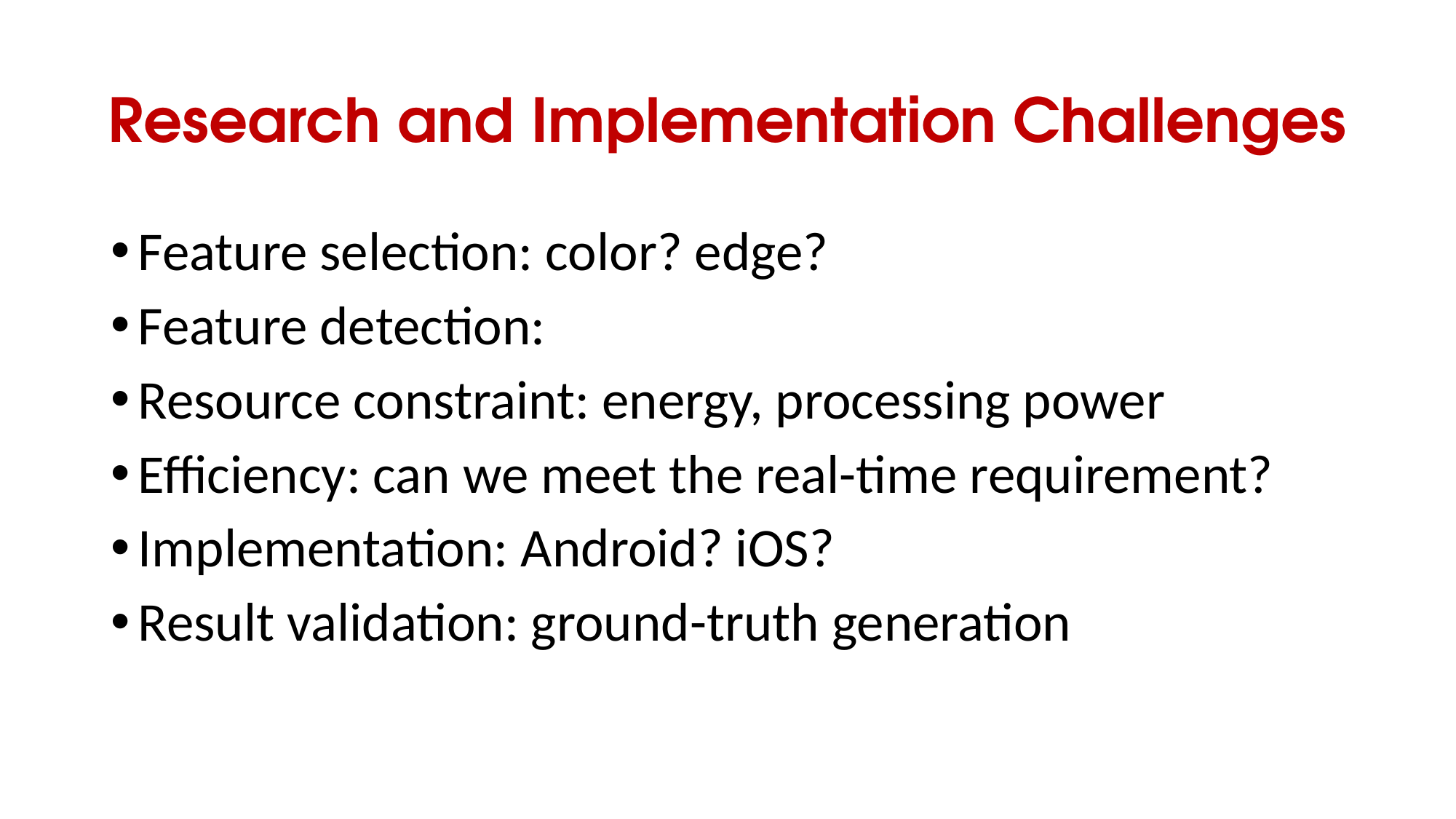

# Research and Implementation Challenges
Feature selection: color? edge?
Feature detection:
Resource constraint: energy, processing power
Efficiency: can we meet the real-time requirement?
Implementation: Android? iOS?
Result validation: ground-truth generation